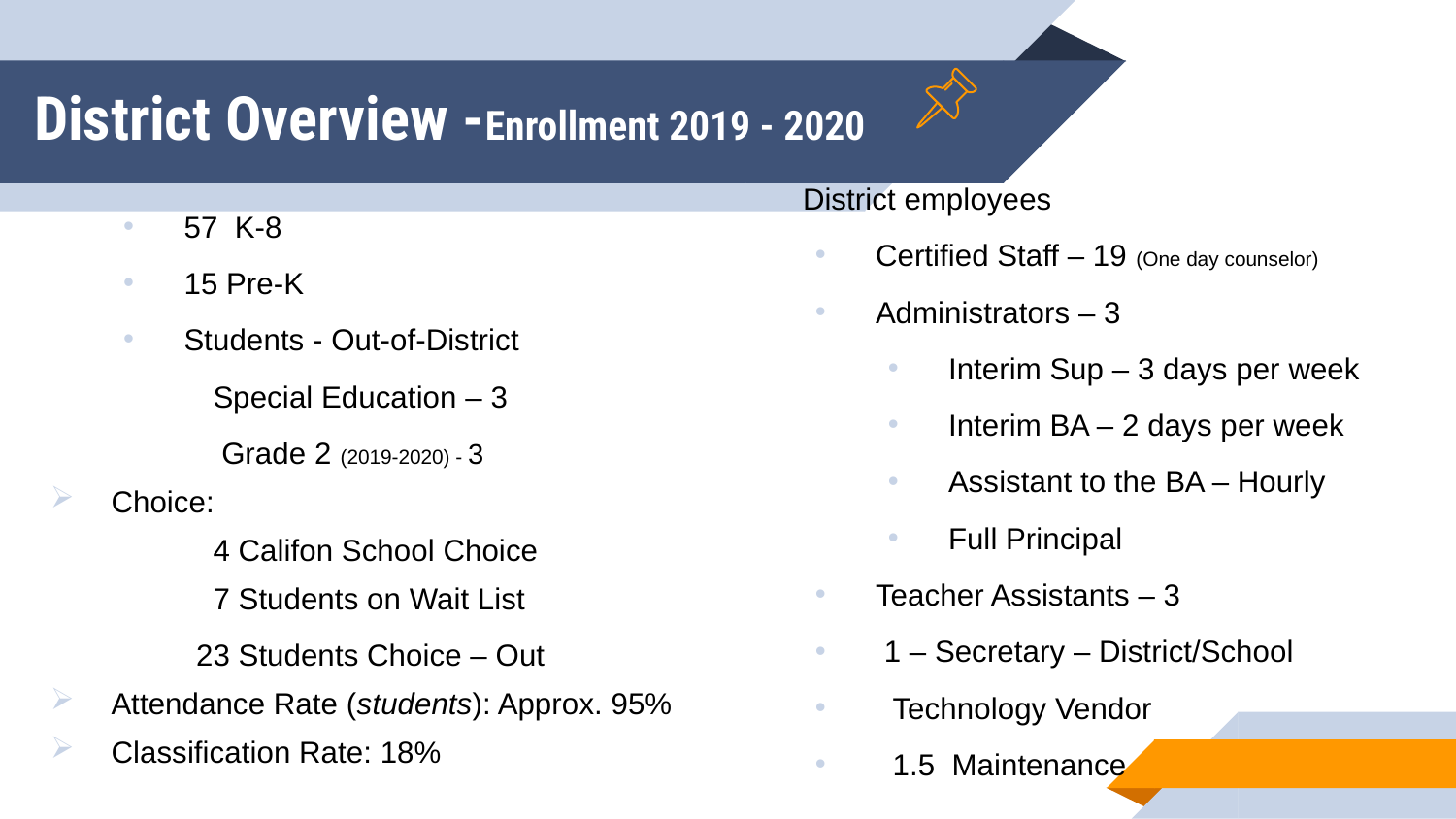

# District Overview -Enrollment 2019 - 2020

District employees
Certified Staff – 19 (One day counselor)
Administrators – 3
Interim Sup – 3 days per week
Interim BA – 2 days per week
Assistant to the BA – Hourly
Full Principal
Teacher Assistants – 3
 1 – Secretary – District/School
  Technology Vendor
  1.5  Maintenance

57  K-8
15 Pre-K
Students - Out-of-District
  Special Education – 3
   Grade 2 (2019-2020) - 3
Choice:
	  4 Califon School Choice
	  7 Students on Wait List
23 Students Choice – Out
Attendance Rate (students): Approx. 95%
Classification Rate: 18%

t